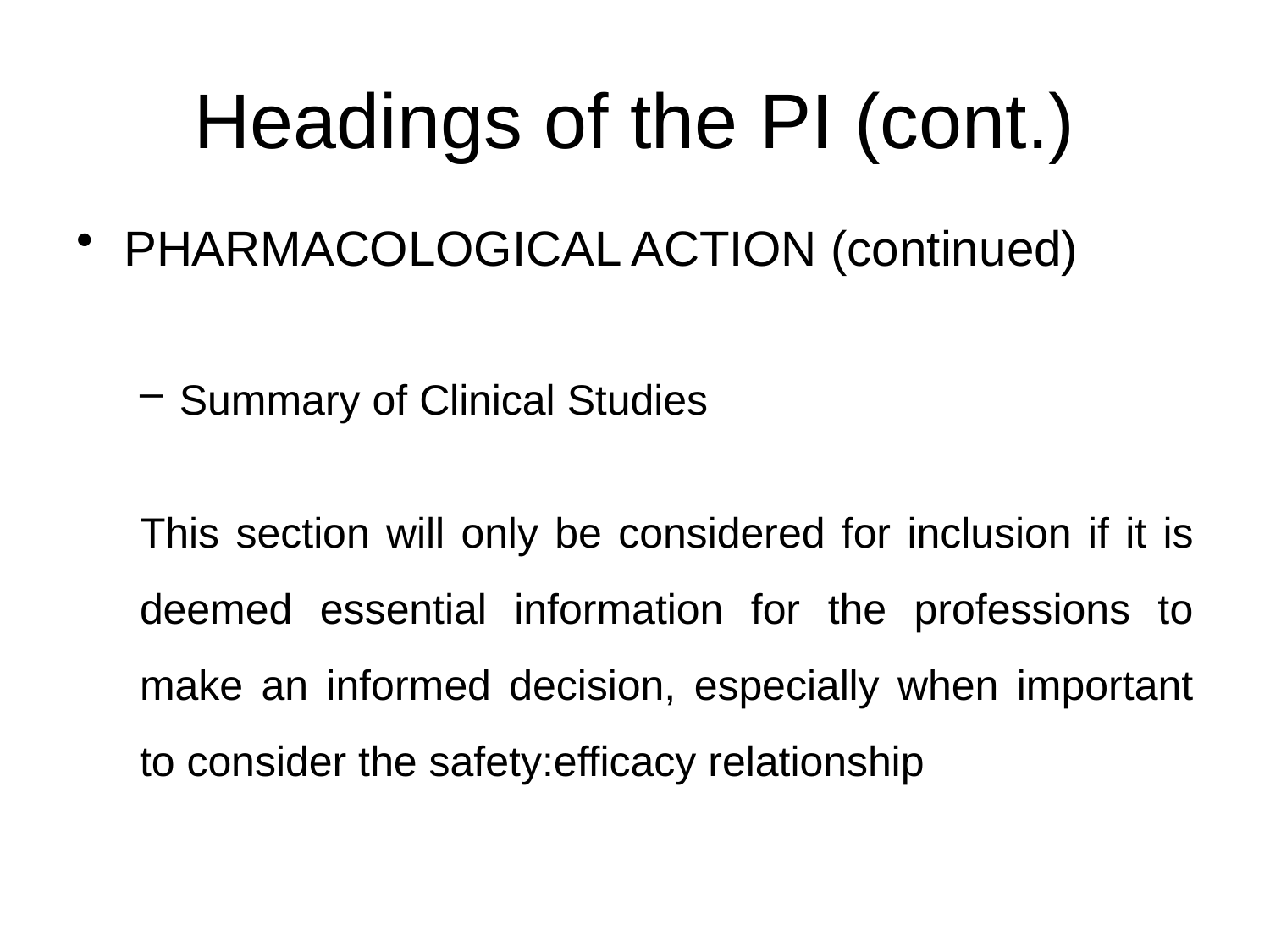

# Headings of the PI (cont.)
PHARMACOLOGICAL ACTION (continued)

Summary of Clinical Studies

This section will only be considered for inclusion if it is deemed essential information for the professions to make an informed decision, especially when important to consider the safety:efficacy relationship